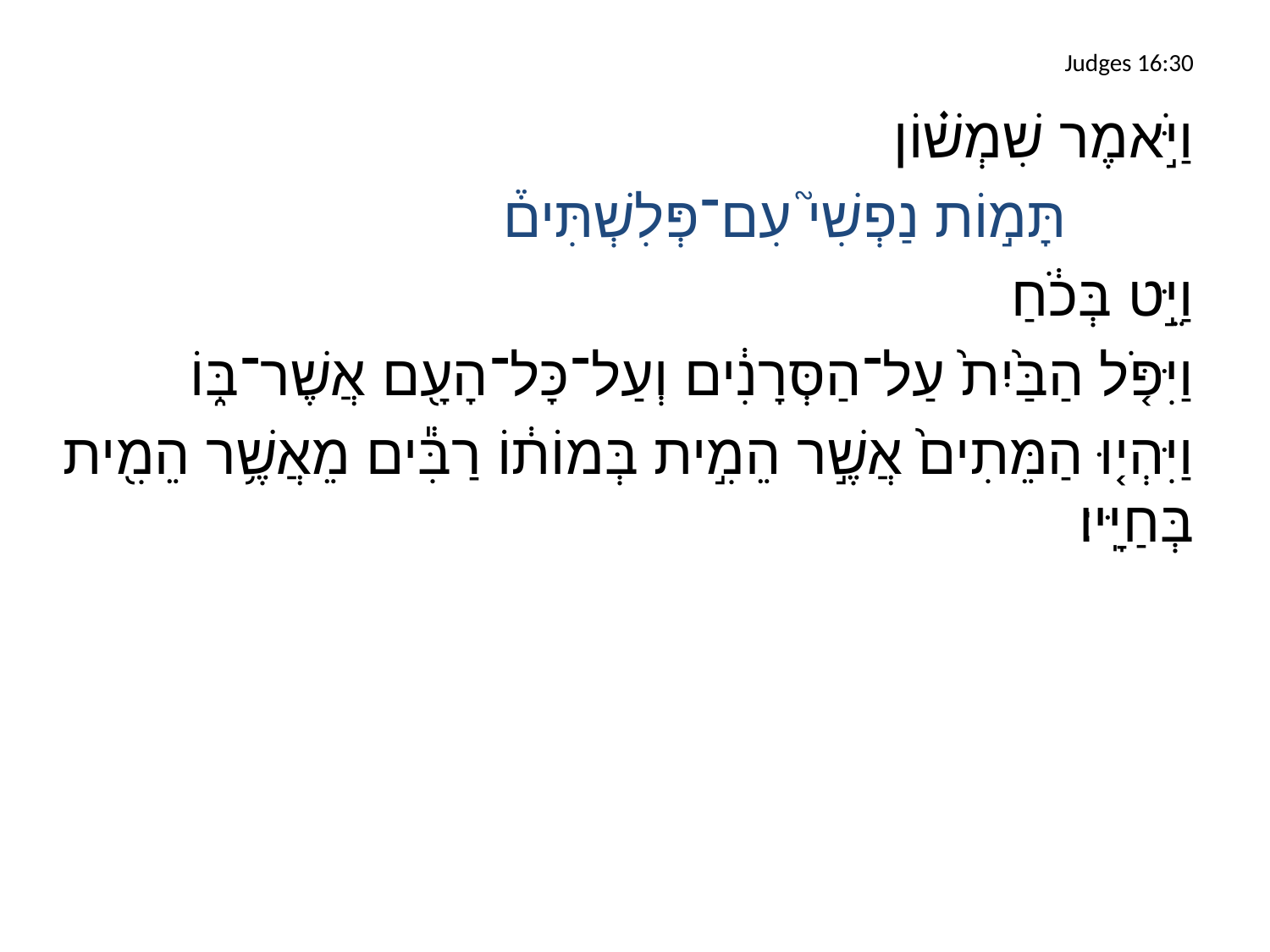

# Judges 16:30
וַיֹּ֣אמֶר שִׁמְשׁ֗וֹן
		תָּמ֣וֹת נַפְשִׁי֮ עִם־פְּלִשְׁתִּים֒
וַיֵּ֣ט בְּכֹ֔חַ
וַיִּפֹּ֤ל הַבַּ֙יִת֙ עַל־הַסְּרָנִ֔ים וְעַל־כָּל־הָעָ֖ם אֲשֶׁר־בּ֑וֹ
וַיִּהְי֤וּ הַמֵּתִים֙ אֲשֶׁ֣ר הֵמִ֣ית בְּמוֹת֔וֹ רַבִּ֕ים מֵאֲשֶׁ֥ר הֵמִ֖ית בְּחַיָּֽיו׃